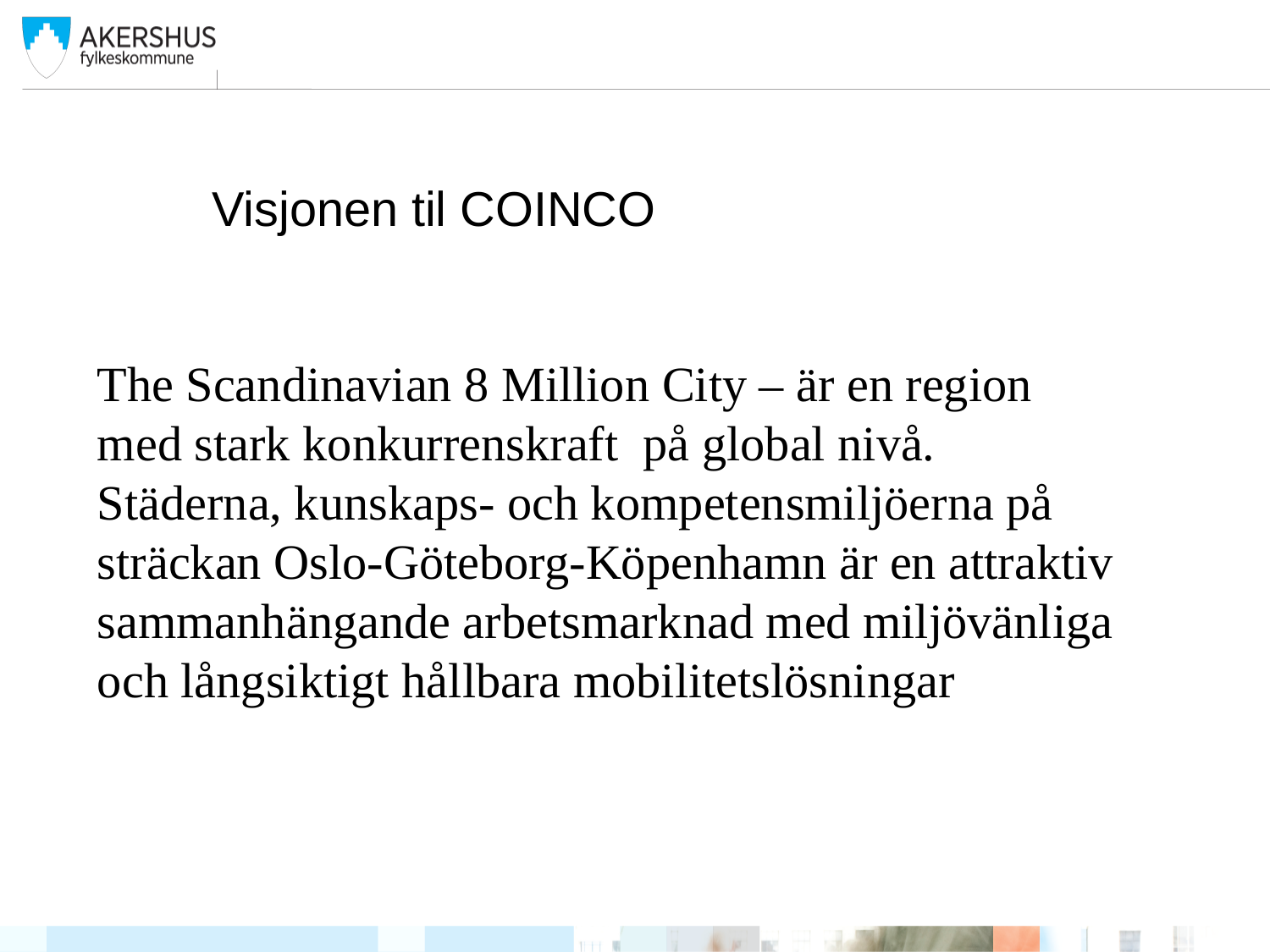

# Visjonen til COINCO
The Scandinavian 8 Million City – är en region med stark konkurrenskraft  på global nivå. Städerna, kunskaps- och kompetensmiljöerna på sträckan Oslo-Göteborg-Köpenhamn är en attraktiv sammanhängande arbetsmarknad med miljövänliga och långsiktigt hållbara mobilitetslösningar